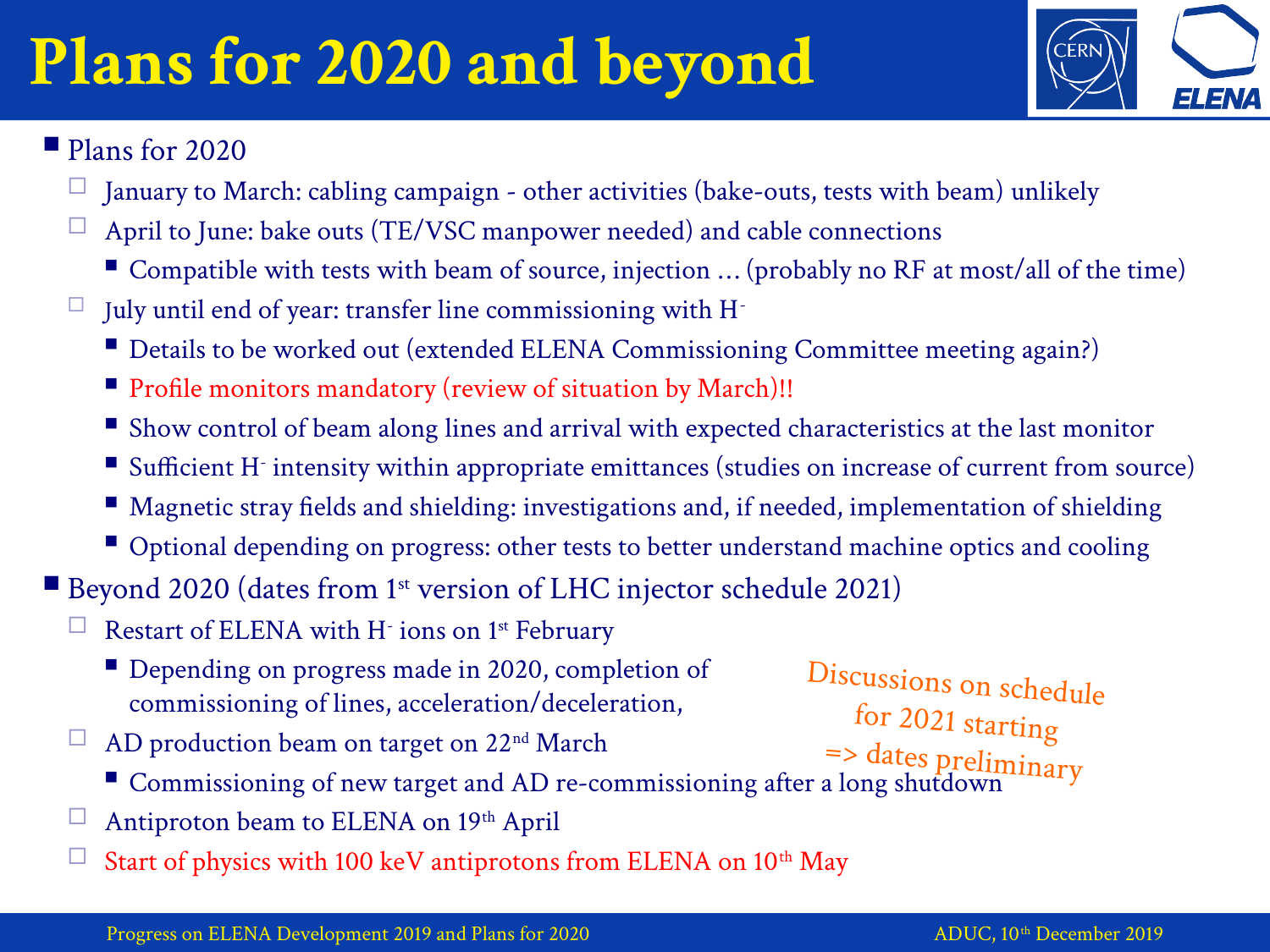

# Plans for 2020 and beyond
Plans for 2020
January to March: cabling campaign - other activities (bake-outs, tests with beam) unlikely
April to June: bake outs (TE/VSC manpower needed) and cable connections
Compatible with tests with beam of source, injection … (probably no RF at most/all of the time)
July until end of year: transfer line commissioning with H-
Details to be worked out (extended ELENA Commissioning Committee meeting again?)
Profile monitors mandatory (review of situation by March)!!
Show control of beam along lines and arrival with expected characteristics at the last monitor
Sufficient H- intensity within appropriate emittances (studies on increase of current from source)
Magnetic stray fields and shielding: investigations and, if needed, implementation of shielding
Optional depending on progress: other tests to better understand machine optics and cooling
Beyond 2020 (dates from 1st version of LHC injector schedule 2021)
Restart of ELENA with H- ions on 1st February
Depending on progress made in 2020, completion of
commissioning of lines, acceleration/deceleration,
AD production beam on target on 22nd March
Commissioning of new target and AD re-commissioning after a long shutdown
Antiproton beam to ELENA on 19th April
Start of physics with 100 keV antiprotons from ELENA on 10th May
Discussions on schedule
for 2021 starting
=> dates preliminary
Progress on ELENA Development 2019 and Plans for 2020                                                                          ADUC, 10th December 2019